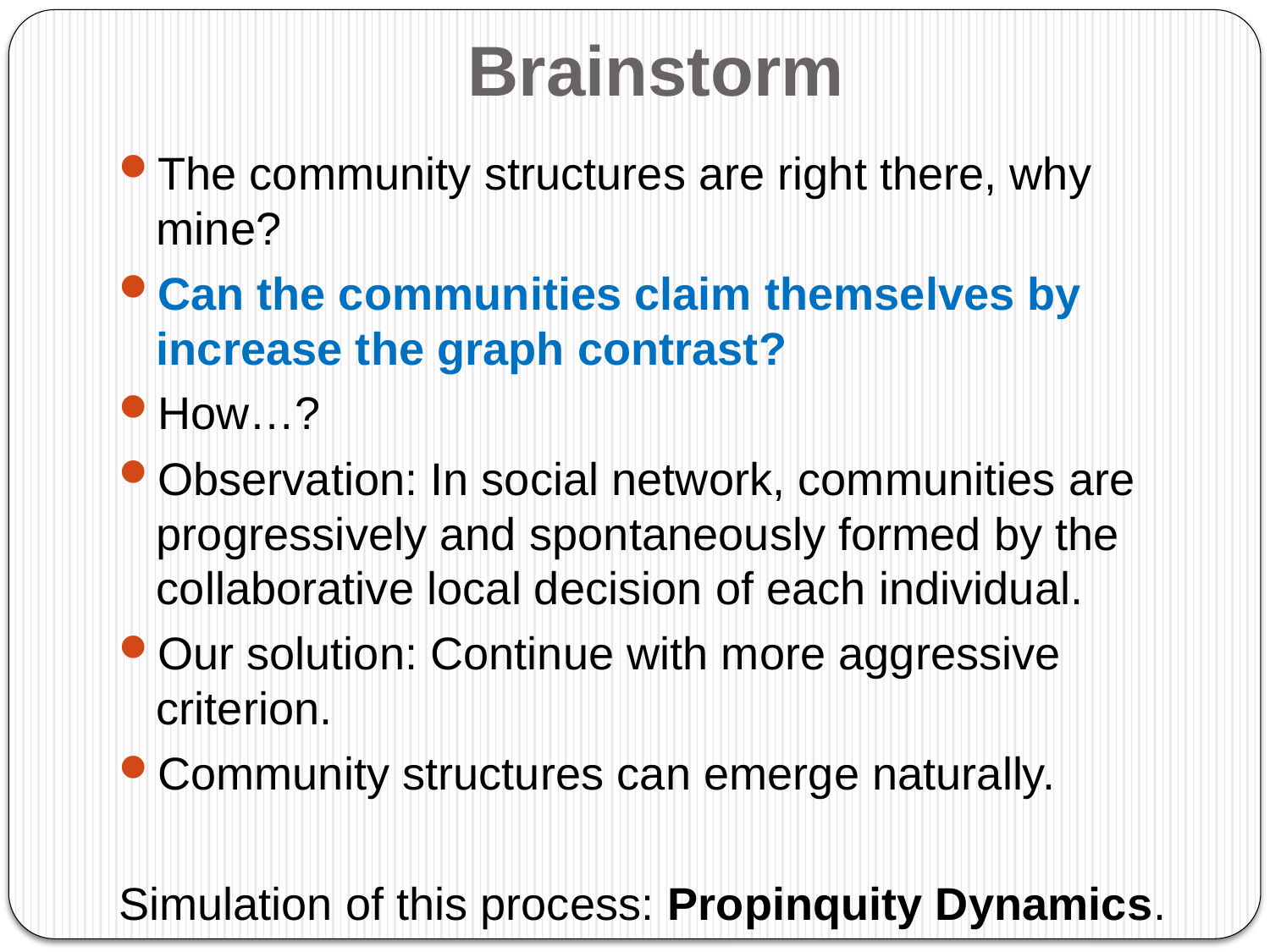

# Brainstorm
The community structures are right there, why mine?
Can the communities claim themselves by increase the graph contrast?
How…?
Observation: In social network, communities are progressively and spontaneously formed by the collaborative local decision of each individual.
Our solution: Continue with more aggressive criterion.
Community structures can emerge naturally.

Simulation of this process: Propinquity Dynamics.